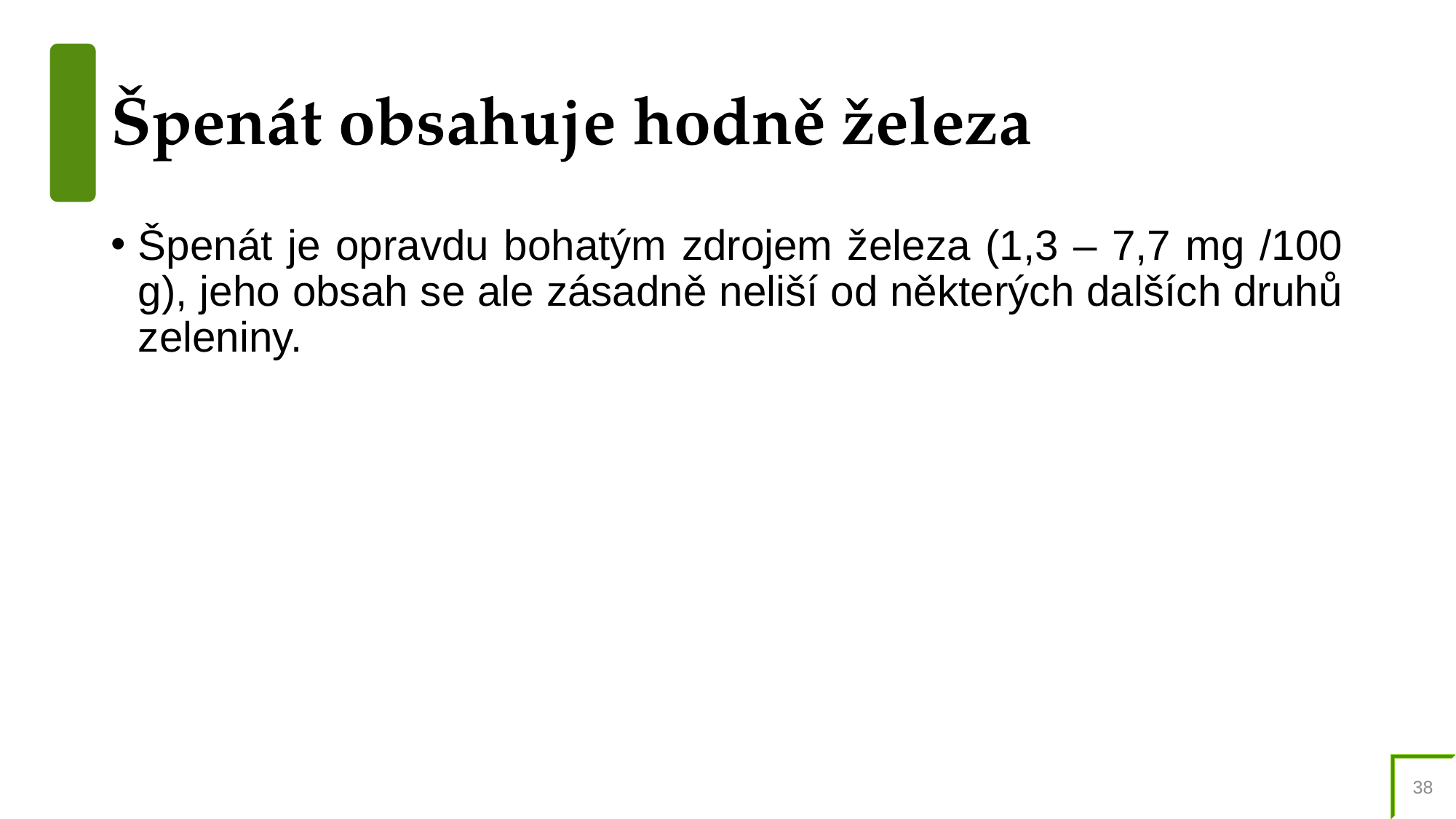

# Špenát obsahuje hodně železa
Špenát je opravdu bohatým zdrojem železa (1,3 – 7,7 mg /100 g), jeho obsah se ale zásadně neliší od některých dalších druhů zeleniny.
38